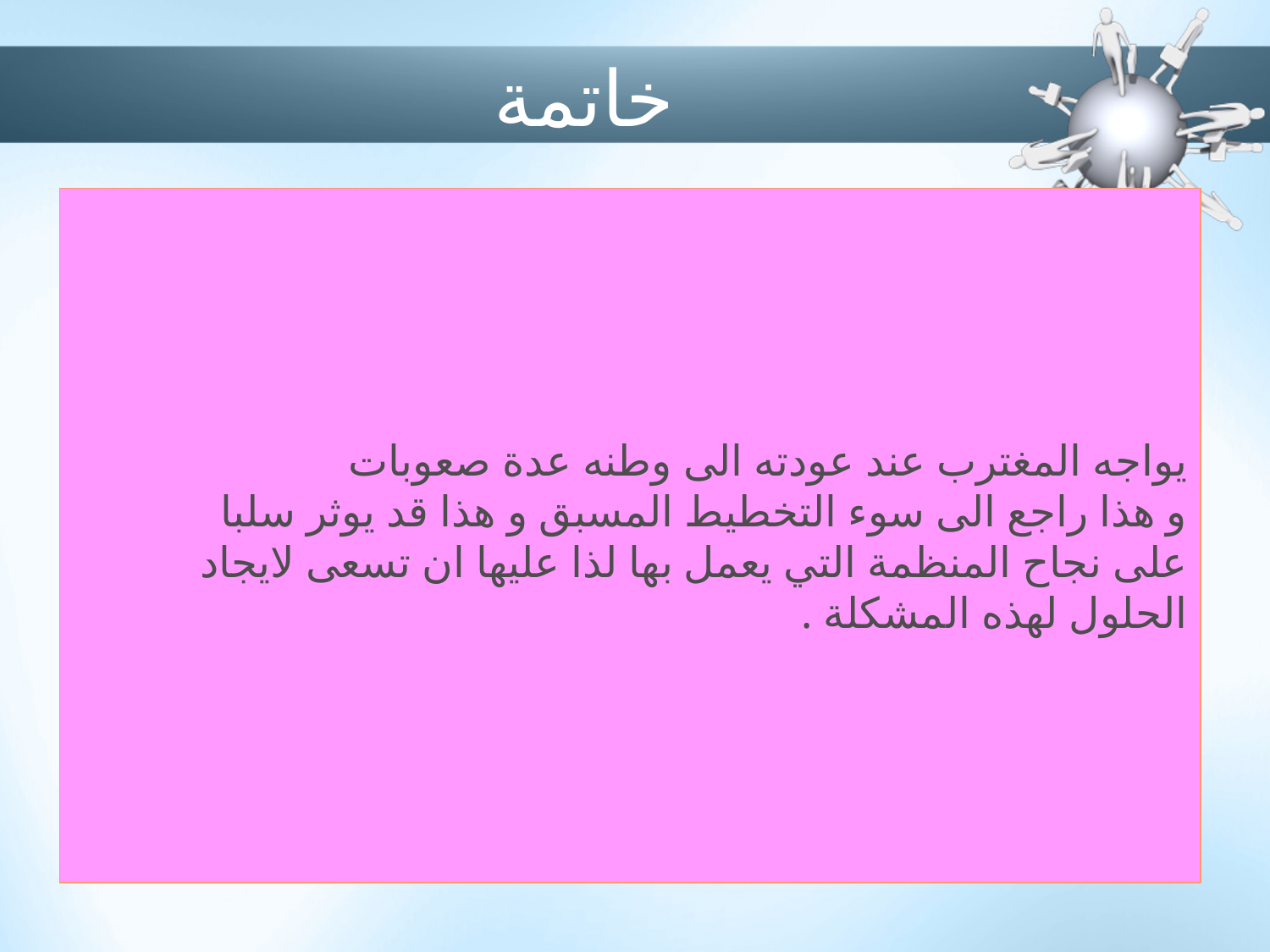

# خاتمة
يواجه المغترب عند عودته الى وطنه عدة صعوبات
و هذا راجع الى سوء التخطيط المسبق و هذا قد يوثر سلبا
على نجاح المنظمة التي يعمل بها لذا عليها ان تسعى لايجاد
الحلول لهذه المشكلة .